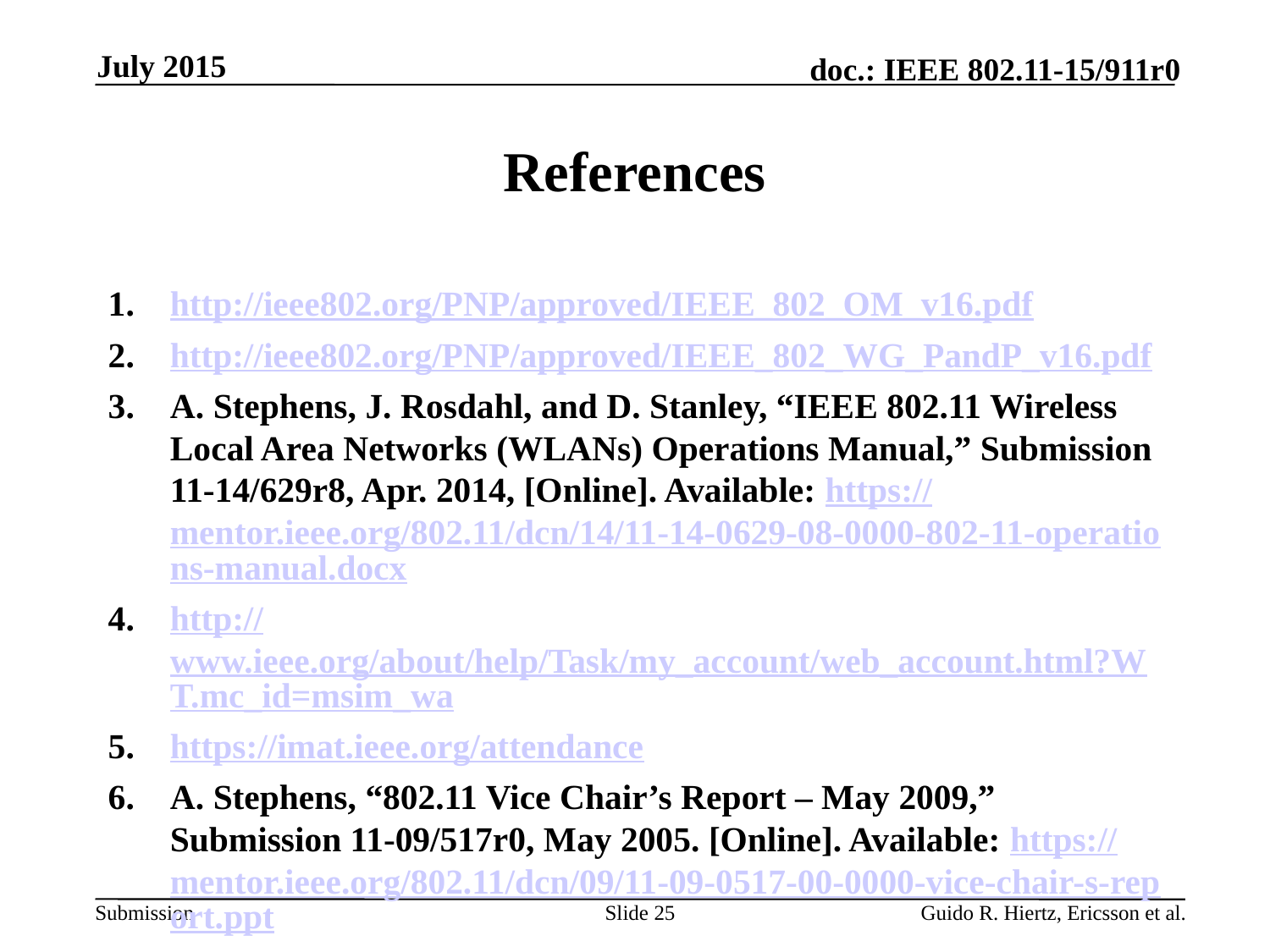

July 2015
# References
http://ieee802.org/PNP/approved/IEEE_802_OM_v16.pdf
http://ieee802.org/PNP/approved/IEEE_802_WG_PandP_v16.pdf
A. Stephens, J. Rosdahl, and D. Stanley, “IEEE 802.11 Wireless Local Area Networks (WLANs) Operations Manual,” Submission 11-14/629r8, Apr. 2014, [Online]. Available: https://mentor.ieee.org/802.11/dcn/14/11-14-0629-08-0000-802-11-operations-manual.docx
http://www.ieee.org/about/help/Task/my_account/web_account.html?WT.mc_id=msim_wa
https://imat.ieee.org/attendance
A. Stephens, “802.11 Vice Chair’s Report – May 2009,” Submission 11-09/517r0, May 2005. [Online]. Available: https://mentor.ieee.org/802.11/dcn/09/11-09-0517-00-0000-vice-chair-s-report.ppt

Slide 25
Guido R. Hiertz, Ericsson et al.